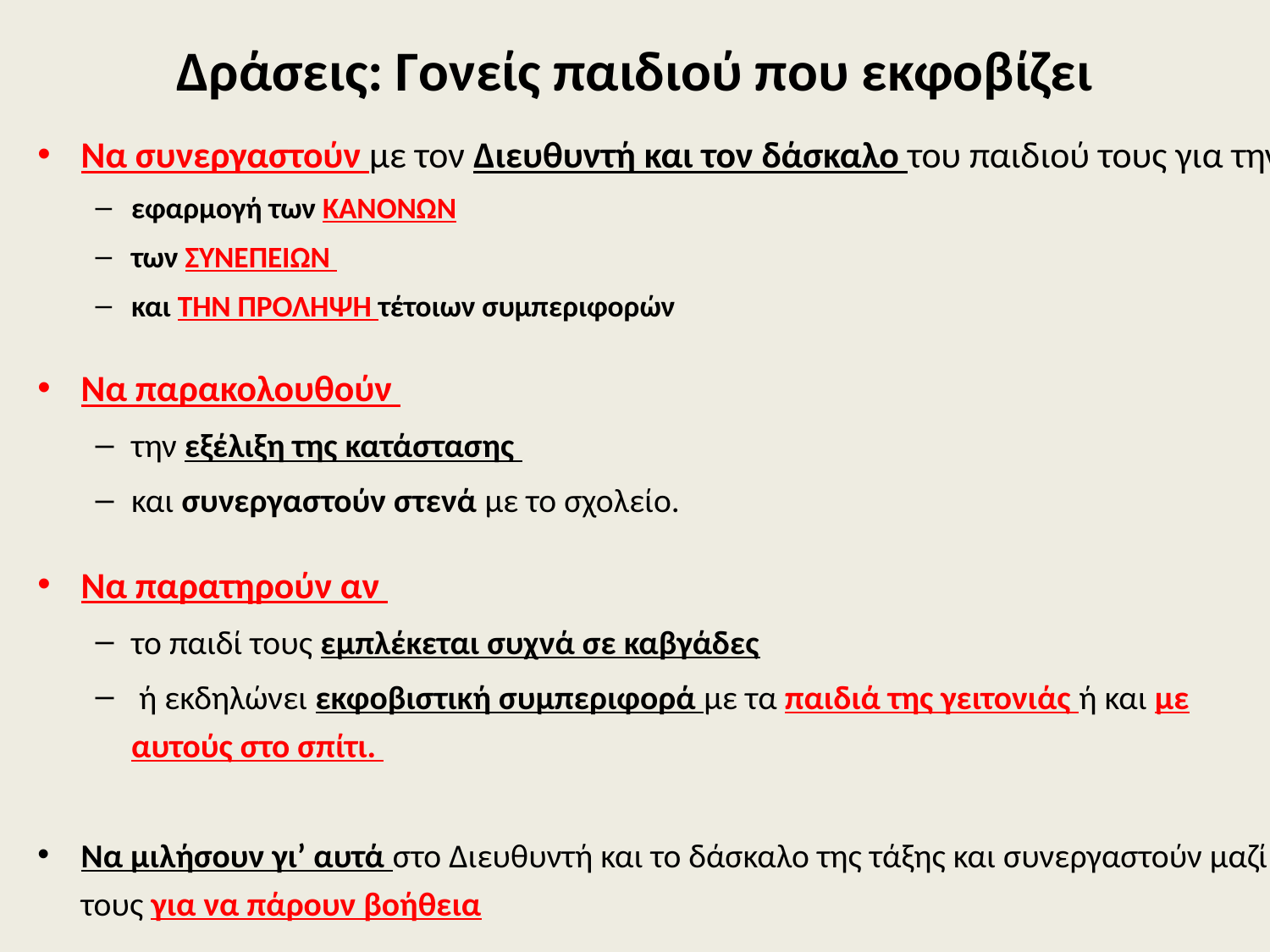

# Δράσεις: Γονείς παιδιού που εκφοβίζει
Να συνεργαστούν με τον Διευθυντή και τον δάσκαλο του παιδιού τους για την
εφαρμογή των ΚΑΝΟΝΩΝ
των ΣΥΝΕΠΕΙΩΝ
και ΤΗΝ ΠΡΟΛΗΨΗ τέτοιων συμπεριφορών

Να παρακολουθούν
την εξέλιξη της κατάστασης
και συνεργαστούν στενά με το σχολείο.

Να παρατηρούν αν
το παιδί τους εμπλέκεται συχνά σε καβγάδες
 ή εκδηλώνει εκφοβιστική συμπεριφορά με τα παιδιά της γειτονιάς ή και με αυτούς στο σπίτι.

Να μιλήσουν γι’ αυτά στο Διευθυντή και το δάσκαλο της τάξης και συνεργαστούν μαζί τους για να πάρουν βοήθεια